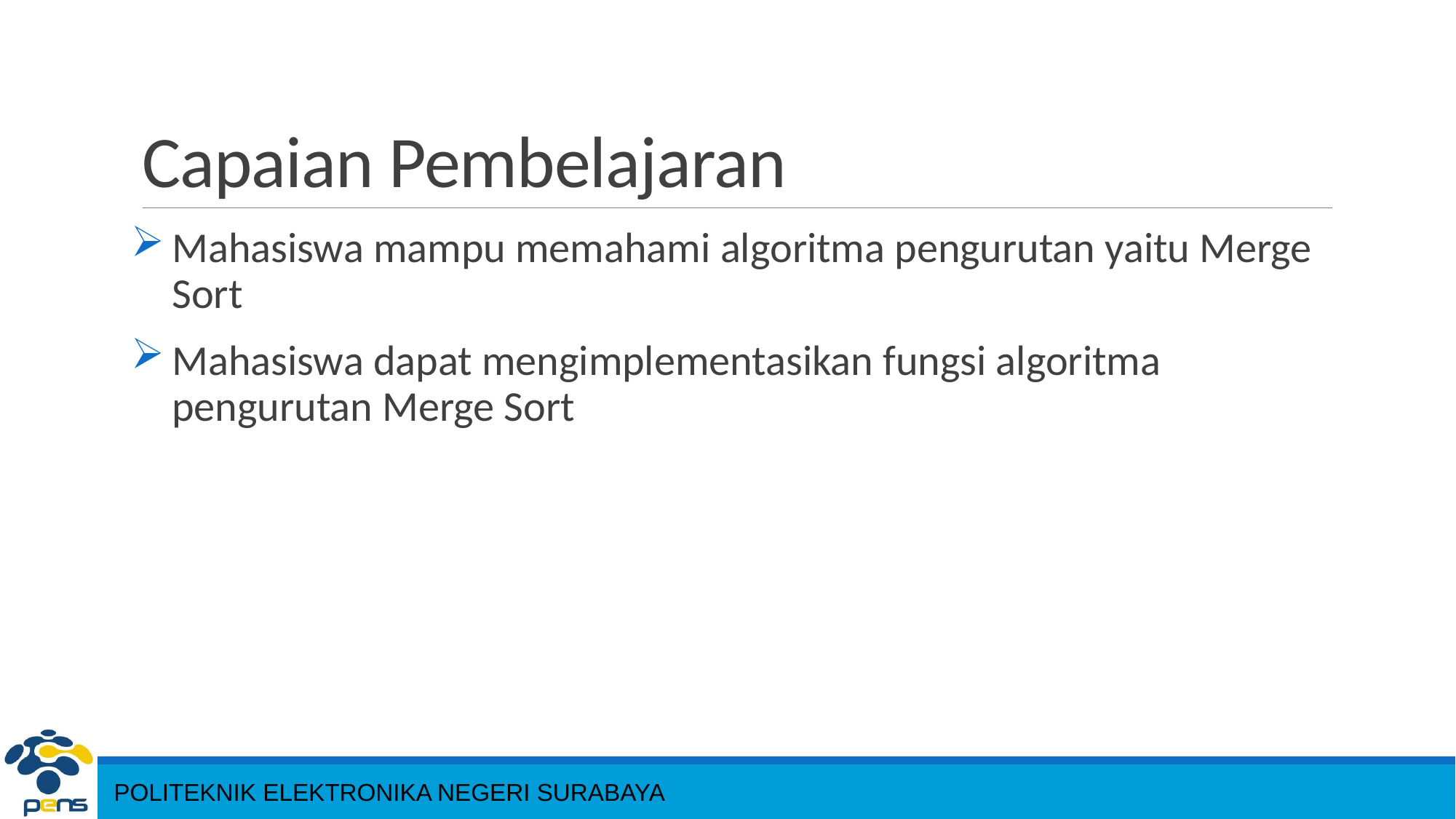

# Capaian Pembelajaran
Mahasiswa mampu memahami algoritma pengurutan yaitu Merge Sort
Mahasiswa dapat mengimplementasikan fungsi algoritma pengurutan Merge Sort